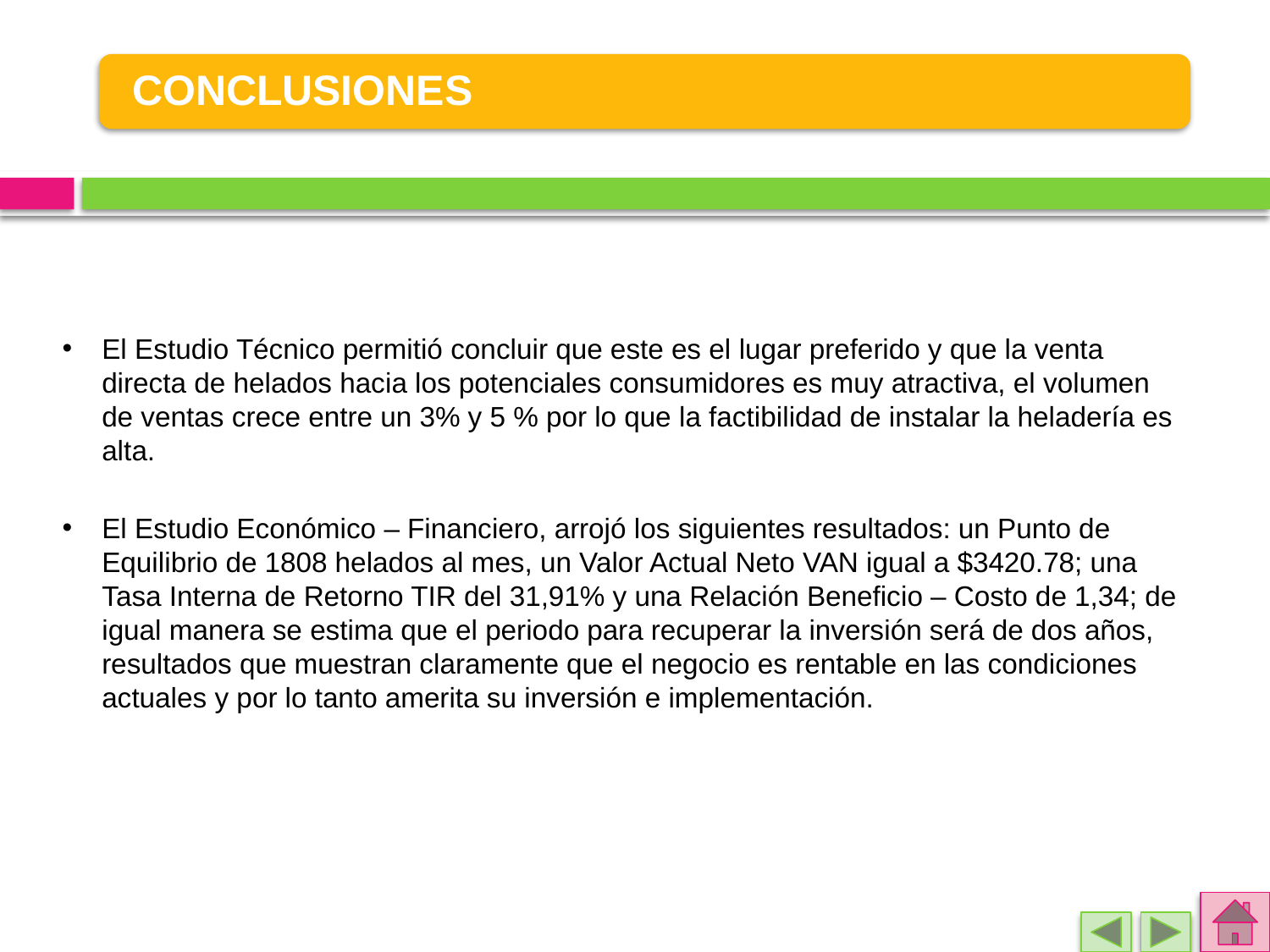

CONCLUSIONES
El Estudio Técnico permitió concluir que este es el lugar preferido y que la venta directa de helados hacia los potenciales consumidores es muy atractiva, el volumen de ventas crece entre un 3% y 5 % por lo que la factibilidad de instalar la heladería es alta.

El Estudio Económico – Financiero, arrojó los siguientes resultados: un Punto de Equilibrio de 1808 helados al mes, un Valor Actual Neto VAN igual a $3420.78; una Tasa Interna de Retorno TIR del 31,91% y una Relación Beneficio – Costo de 1,34; de igual manera se estima que el periodo para recuperar la inversión será de dos años, resultados que muestran claramente que el negocio es rentable en las condiciones actuales y por lo tanto amerita su inversión e implementación.